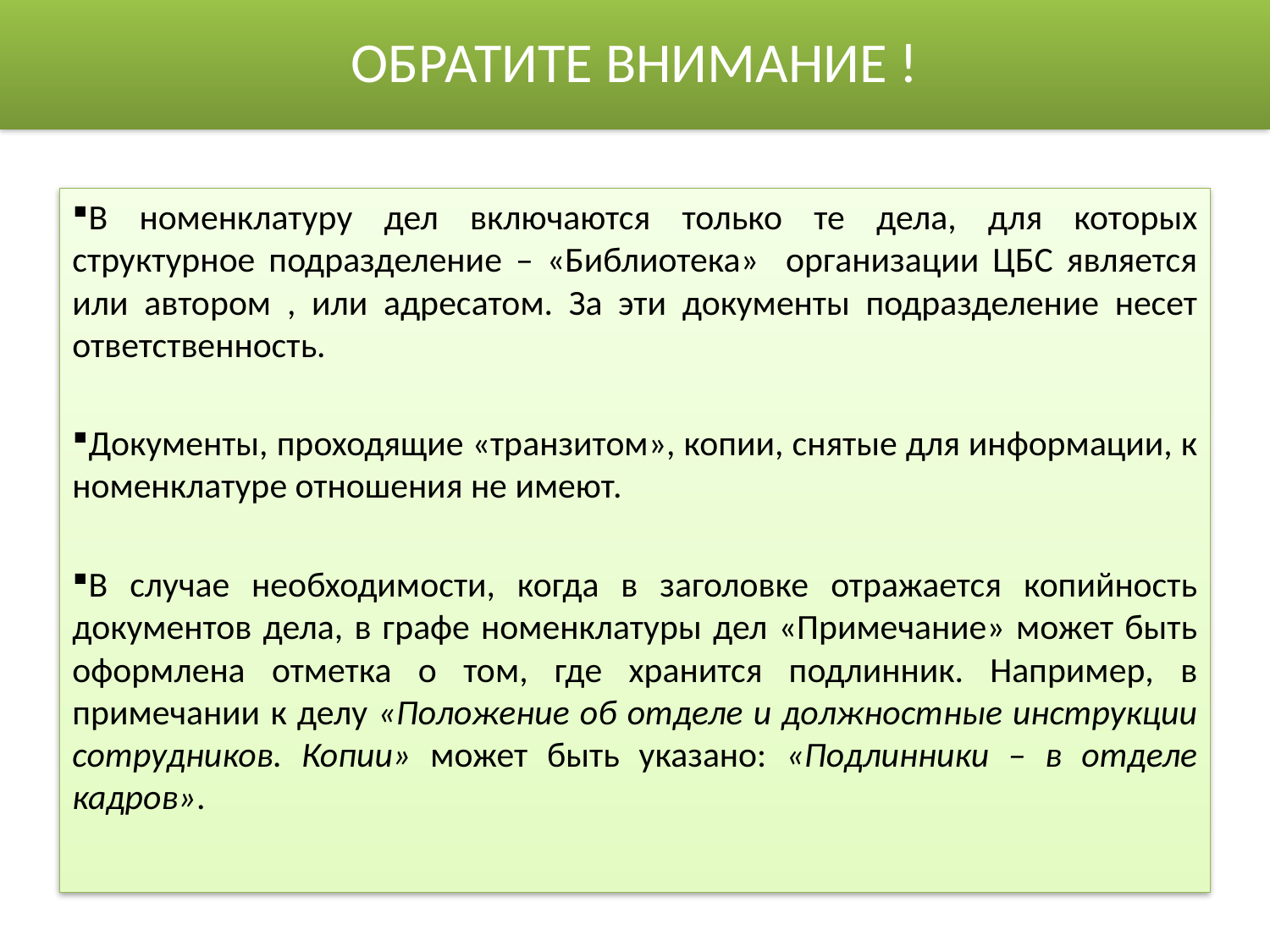

# ОБРАТИТЕ ВНИМАНИЕ !
В номенклатуру дел включаются только те дела, для которых структурное подразделение – «Библиотека»  организации ЦБС является или автором , или адресатом. За эти документы подразделение несет ответственность.

Документы, проходящие «транзитом», копии, снятые для информации, к номенклатуре отношения не имеют.

В случае необходимости, когда в заголовке отражается копийность документов дела, в графе номенклатуры дел «Примечание» может быть оформлена отметка о том, где хранится подлинник. Например, в примечании к делу «Положение об отделе и должностные инструкции сотрудников. Копии» может быть указано: «Подлинники – в отделе кадров».